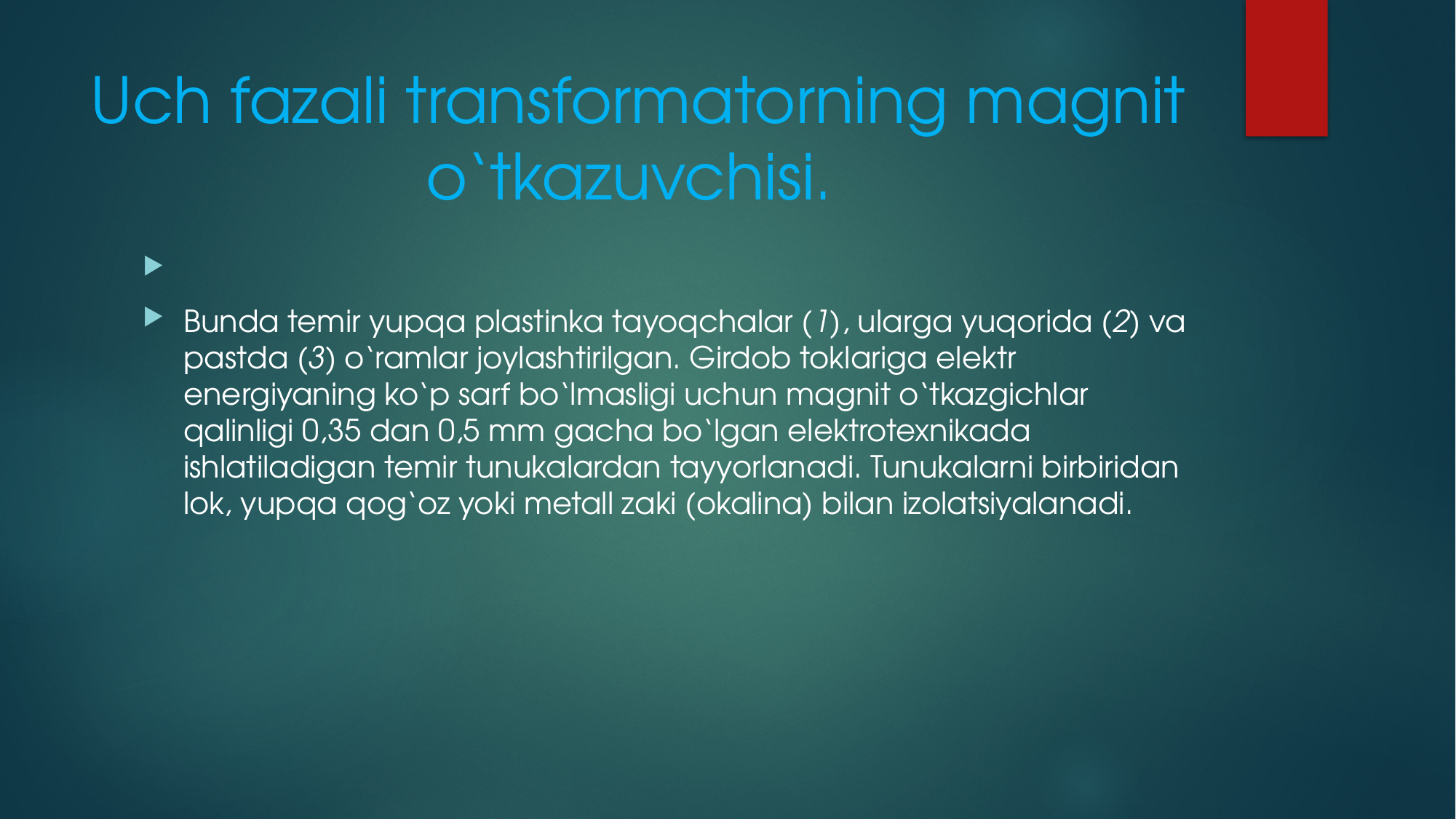

# Uch fazali transformatorning magnit o‘tkazuvchisi.

Bunda temir yupqa plastinka tayoqchalar (1), ularga yuqorida (2) va pastda (3) o‘ramlar joylashtirilgan. Girdob toklariga elektr energiyaning ko‘p sarf bo‘lmasligi uchun magnit o‘tkazgichlar qalinligi 0,35 dan 0,5 mm gacha bo‘lgan elektrotexnikada ishlatiladigan temir tunukalardan tayyorlanadi. Tunukalarni birbiridan lok, yupqa qog‘oz yoki metall zaki (okalina) bilan izolatsiyalanadi.